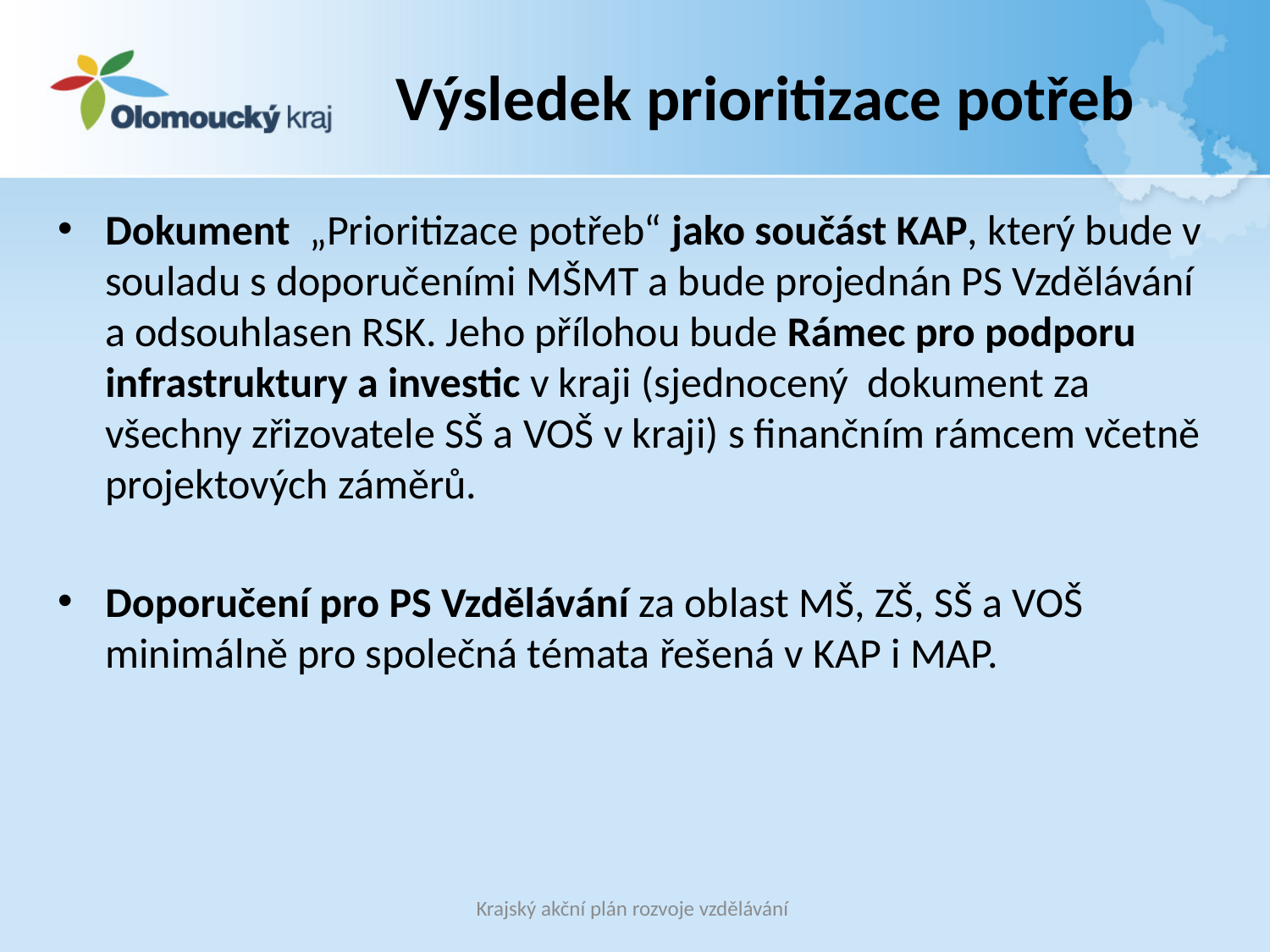

# Výsledek prioritizace potřeb
Dokument  „Prioritizace potřeb“ jako součást KAP, který bude v souladu s doporučeními MŠMT a bude projednán PS Vzdělávání a odsouhlasen RSK. Jeho přílohou bude Rámec pro podporu infrastruktury a investic v kraji (sjednocený  dokument za všechny zřizovatele SŠ a VOŠ v kraji) s finančním rámcem včetně projektových záměrů.

Doporučení pro PS Vzdělávání za oblast MŠ, ZŠ, SŠ a VOŠ minimálně pro společná témata řešená v KAP i MAP.
Krajský akční plán rozvoje vzdělávání